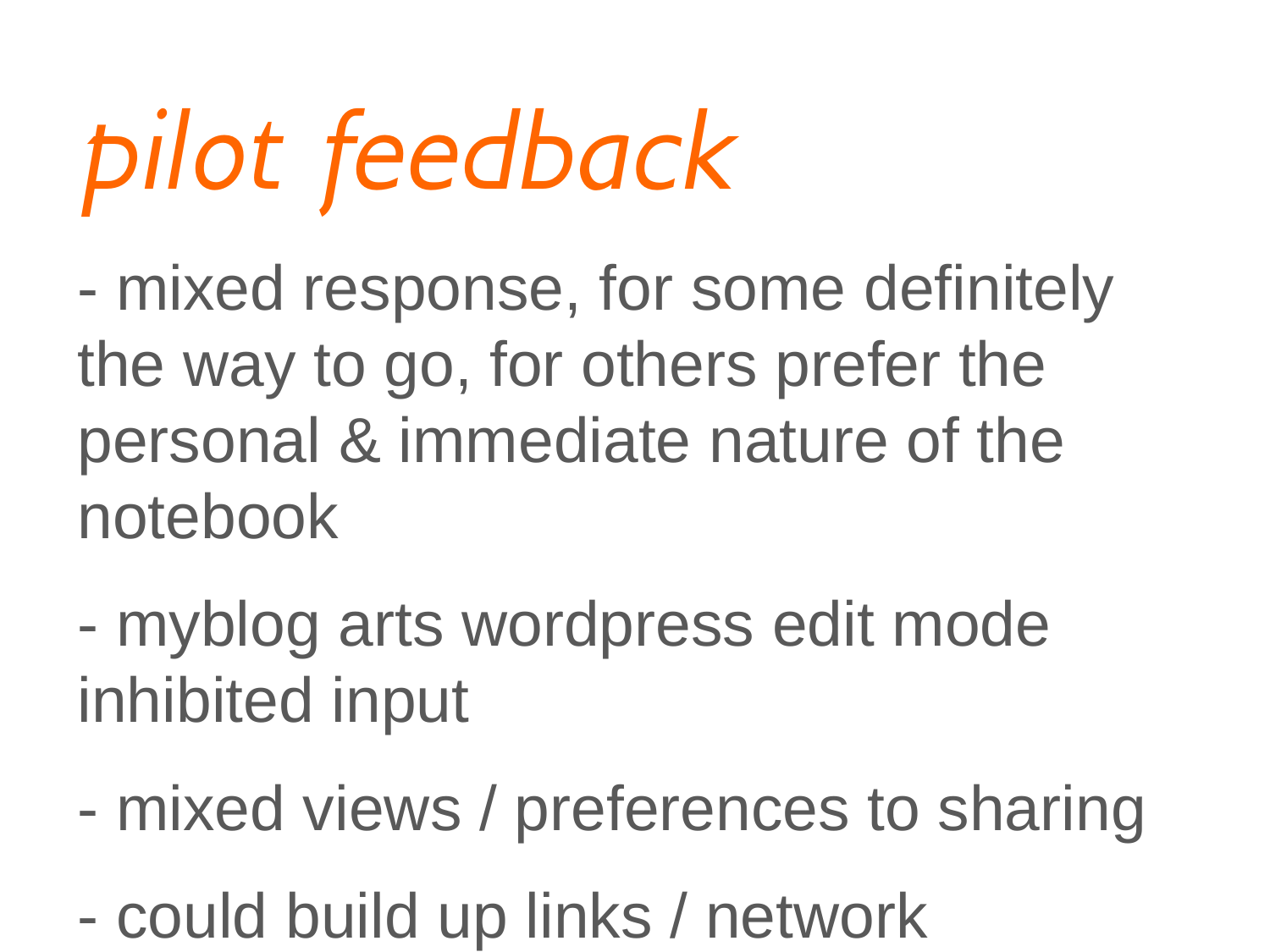

pilot feedback?
- mixed response, for some definitely the way to go, for others prefer the personal & immediate nature of the notebook
- myblog arts wordpress edit mode inhibited input
- mixed views / preferences to sharing
- could build up links / network